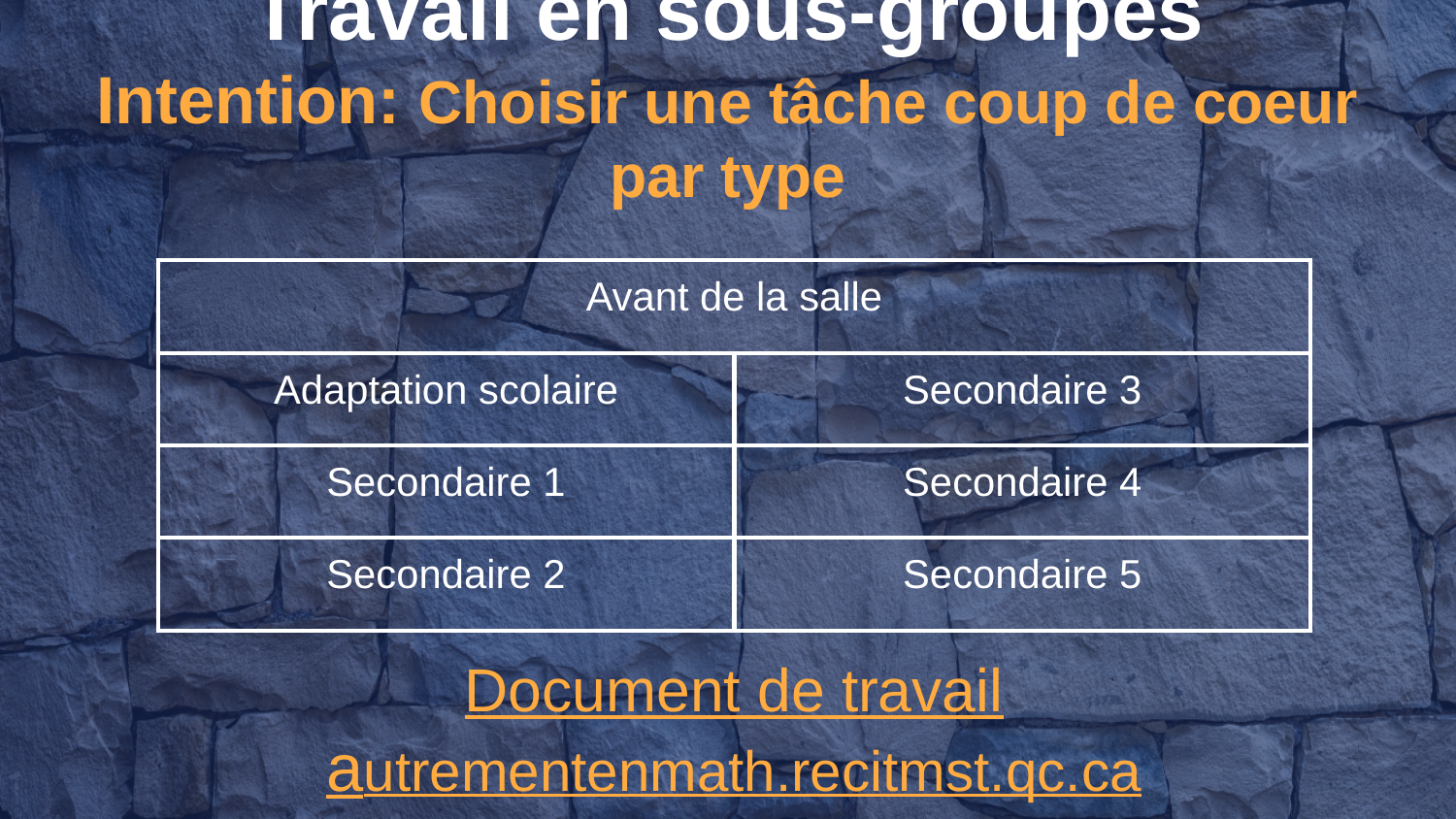

# Travail en sous-groupes
Intention: Choisir une tâche coup de coeur par type
| Avant de la salle |  |
| --- | --- |
| Adaptation scolaire | Secondaire 3 |
| Secondaire 1 | Secondaire 4 |
| Secondaire 2 | Secondaire 5 |
Document de travail
autrementenmath.recitmst.qc.ca